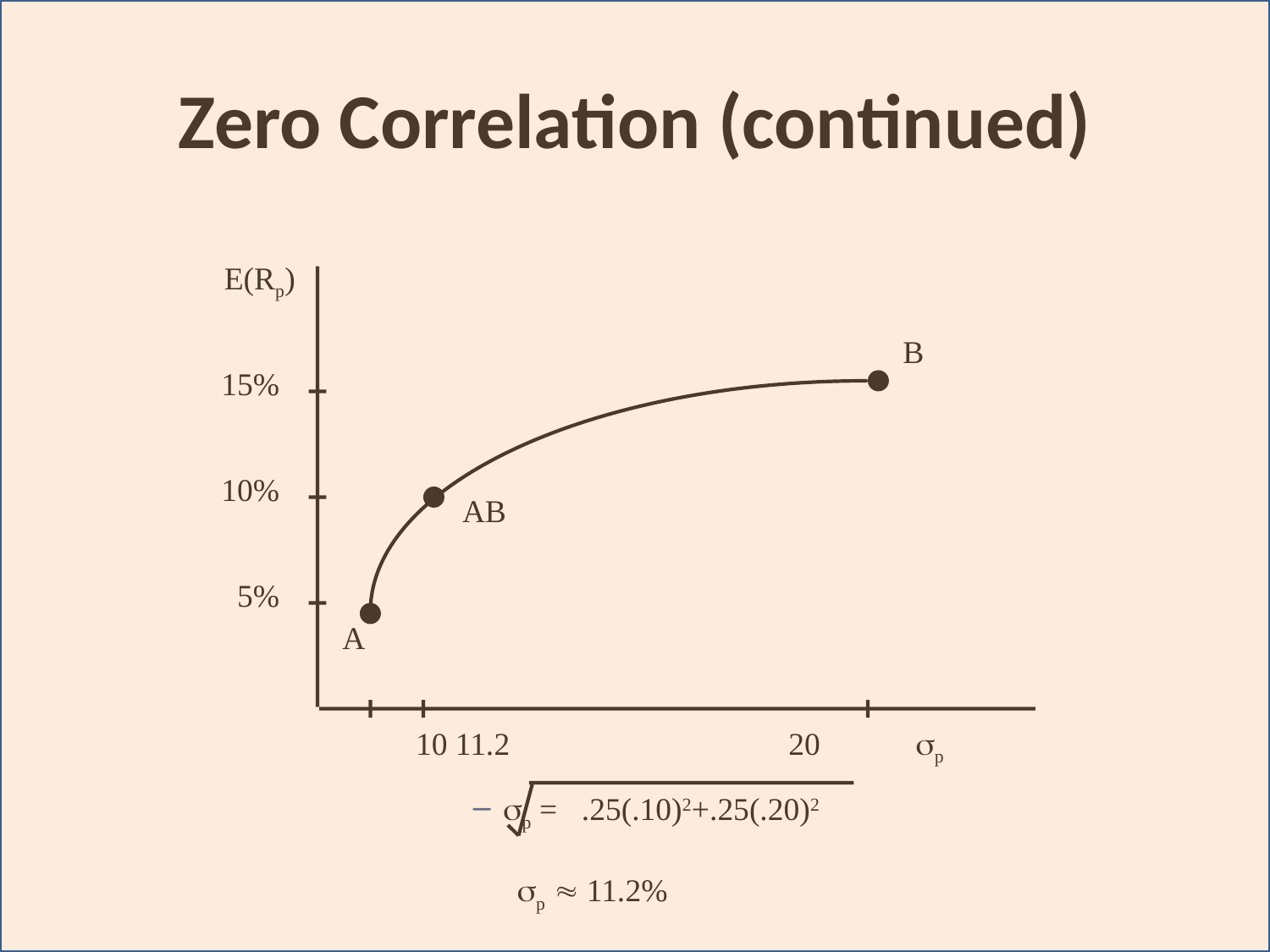

# Zero Correlation (continued)
E(Rp)
15%
10%
  5%

B

AB

A

 10 11.2			20	σp
σp =   .25(.10)2+.25(.20)2
   σp ≈ 11.2%